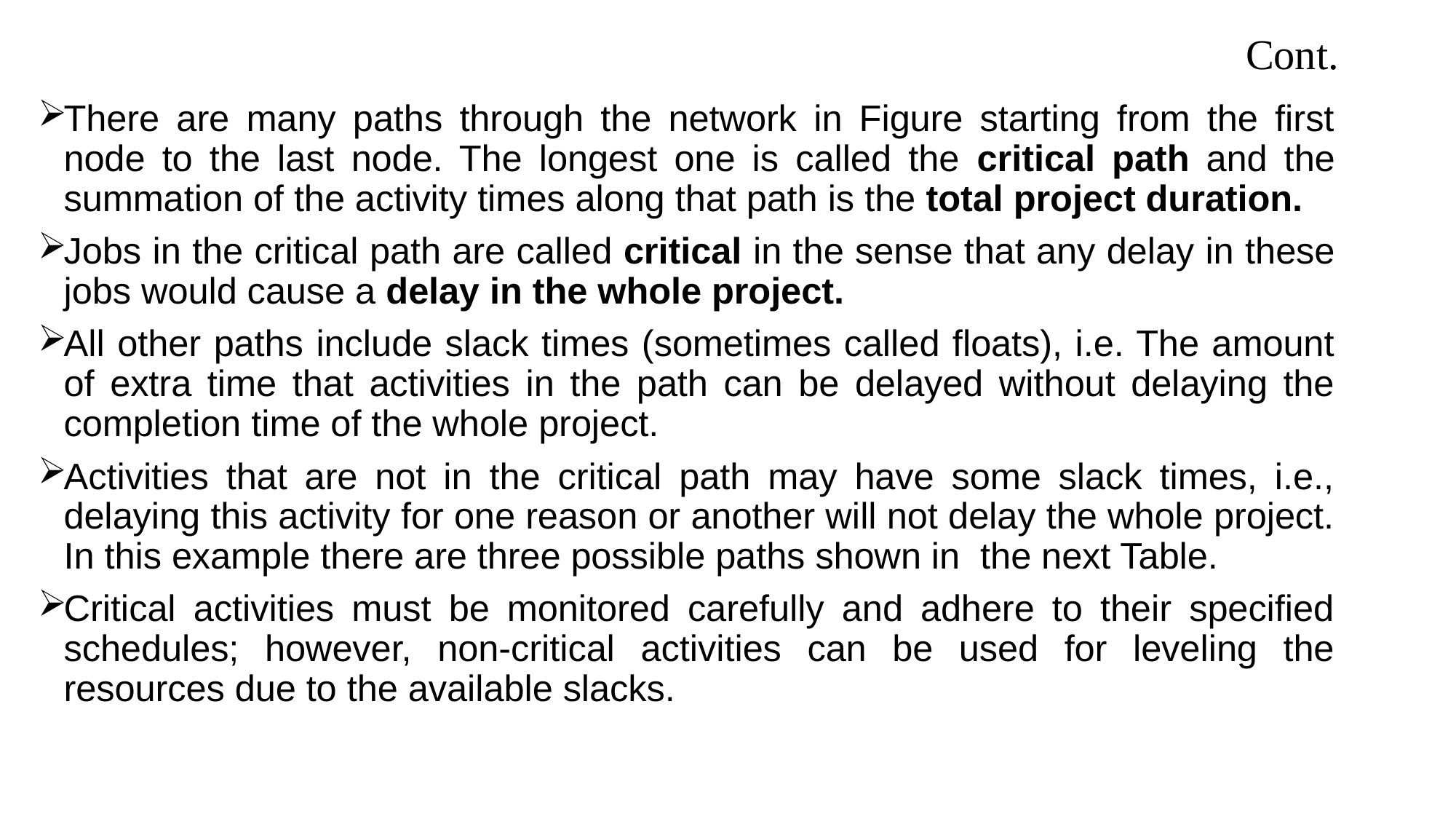

# Cont.
There are many paths through the network in Figure starting from the first node to the last node. The longest one is called the critical path and the summation of the activity times along that path is the total project duration.
Jobs in the critical path are called critical in the sense that any delay in these jobs would cause a delay in the whole project.
All other paths include slack times (sometimes called floats), i.e. The amount of extra time that activities in the path can be delayed without delaying the completion time of the whole project.
Activities that are not in the critical path may have some slack times, i.e., delaying this activity for one reason or another will not delay the whole project. In this example there are three possible paths shown in  the next Table.
Critical activities must be monitored carefully and adhere to their specified schedules; however, non-critical activities can be used for leveling the resources due to the available slacks.